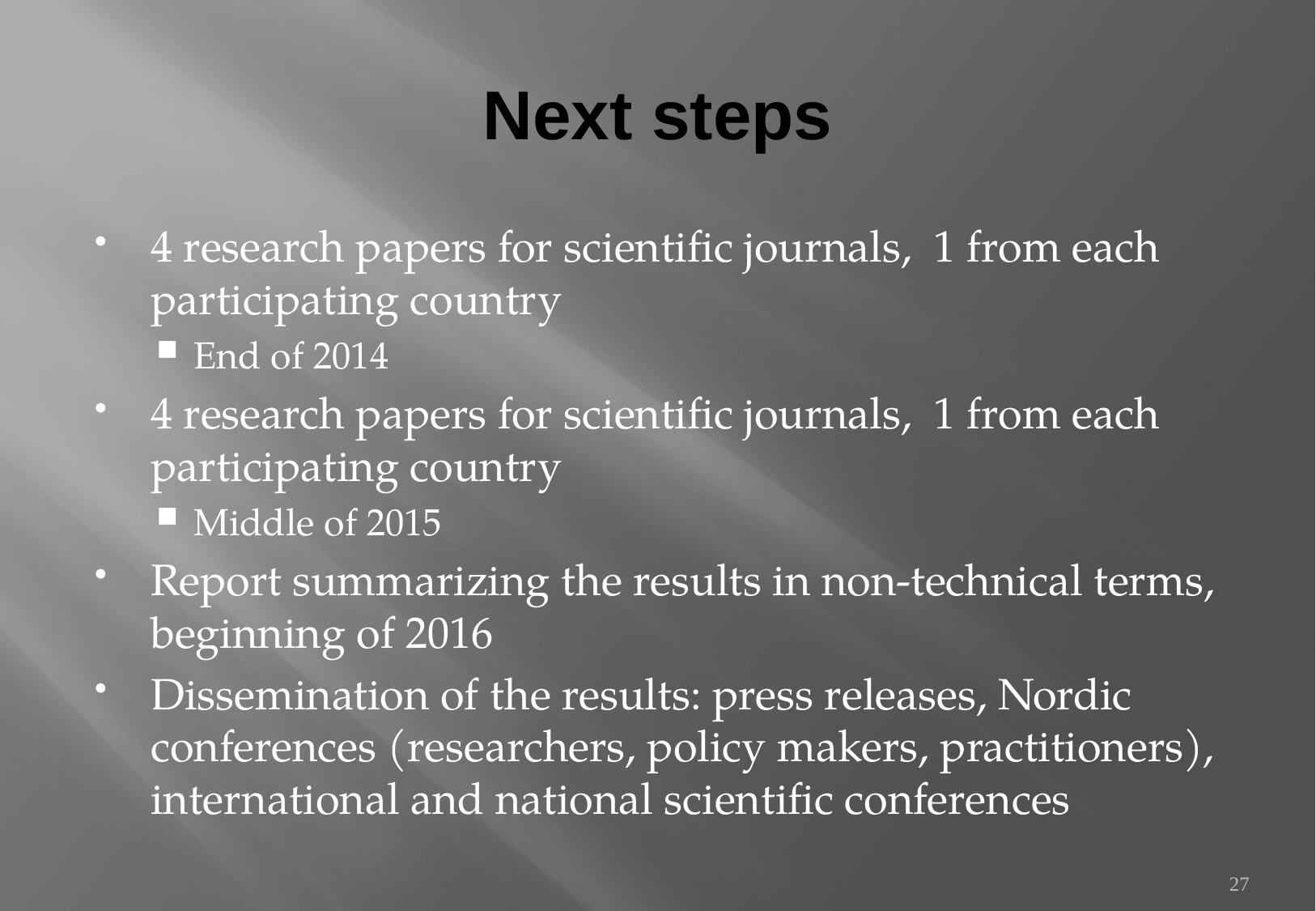

# Next steps
4 research papers for scientific journals,  1 from each participating country
End of 2014
4 research papers for scientific journals,  1 from each participating country
Middle of 2015
Report summarizing the results in non-technical terms, beginning of 2016
Dissemination of the results: press releases, Nordic conferences (researchers, policy makers, practitioners), international and national scientific conferences

27